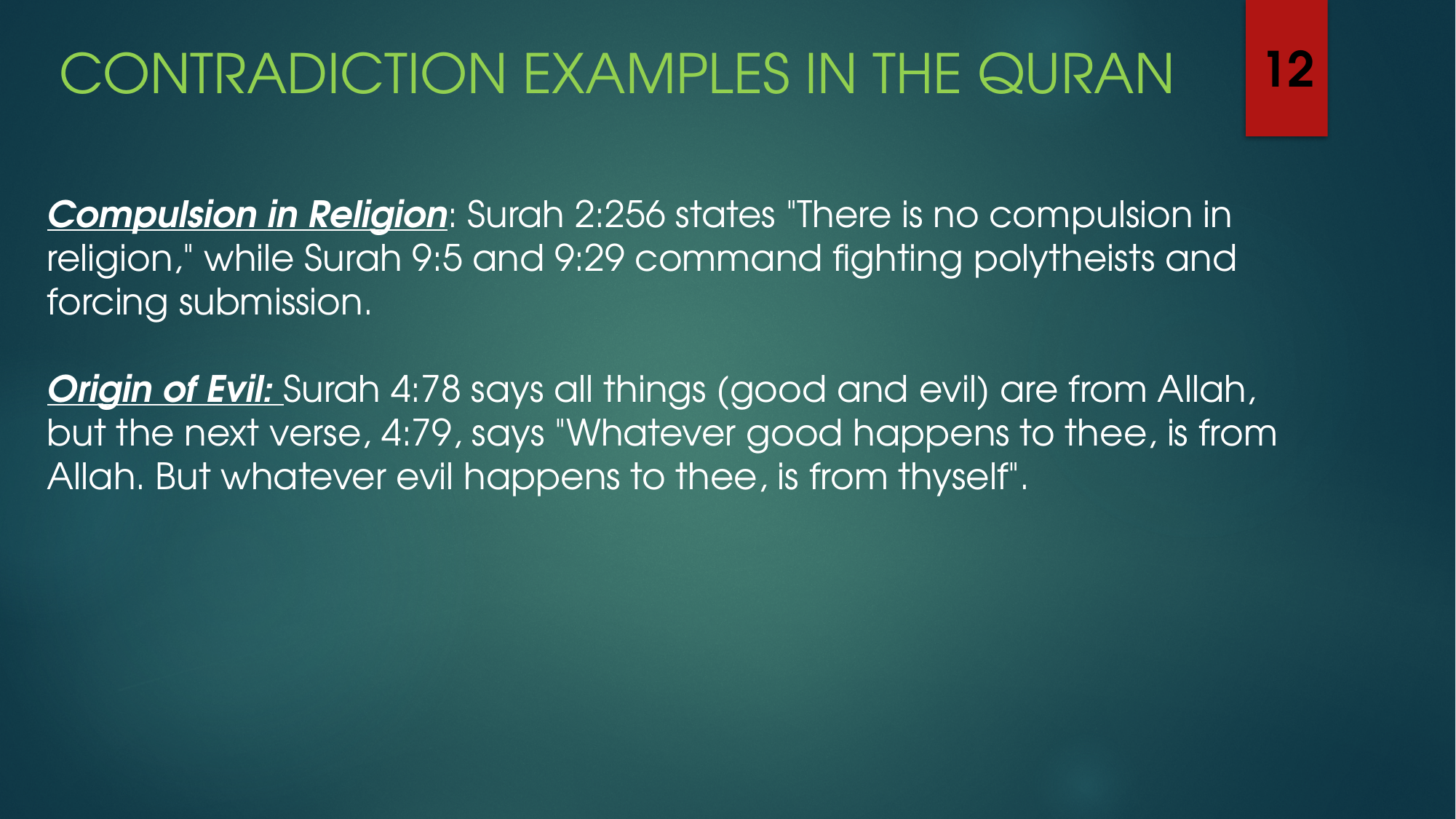

Contradiction Examples in the Quran
12

Compulsion in Religion: Surah 2:256 states "There is no compulsion in religion," while Surah 9:5 and 9:29 command fighting polytheists and forcing submission.

Origin of Evil: Surah 4:78 says all things (good and evil) are from Allah, but the next verse, 4:79, says "Whatever good happens to thee, is from Allah. But whatever evil happens to thee, is from thyself".